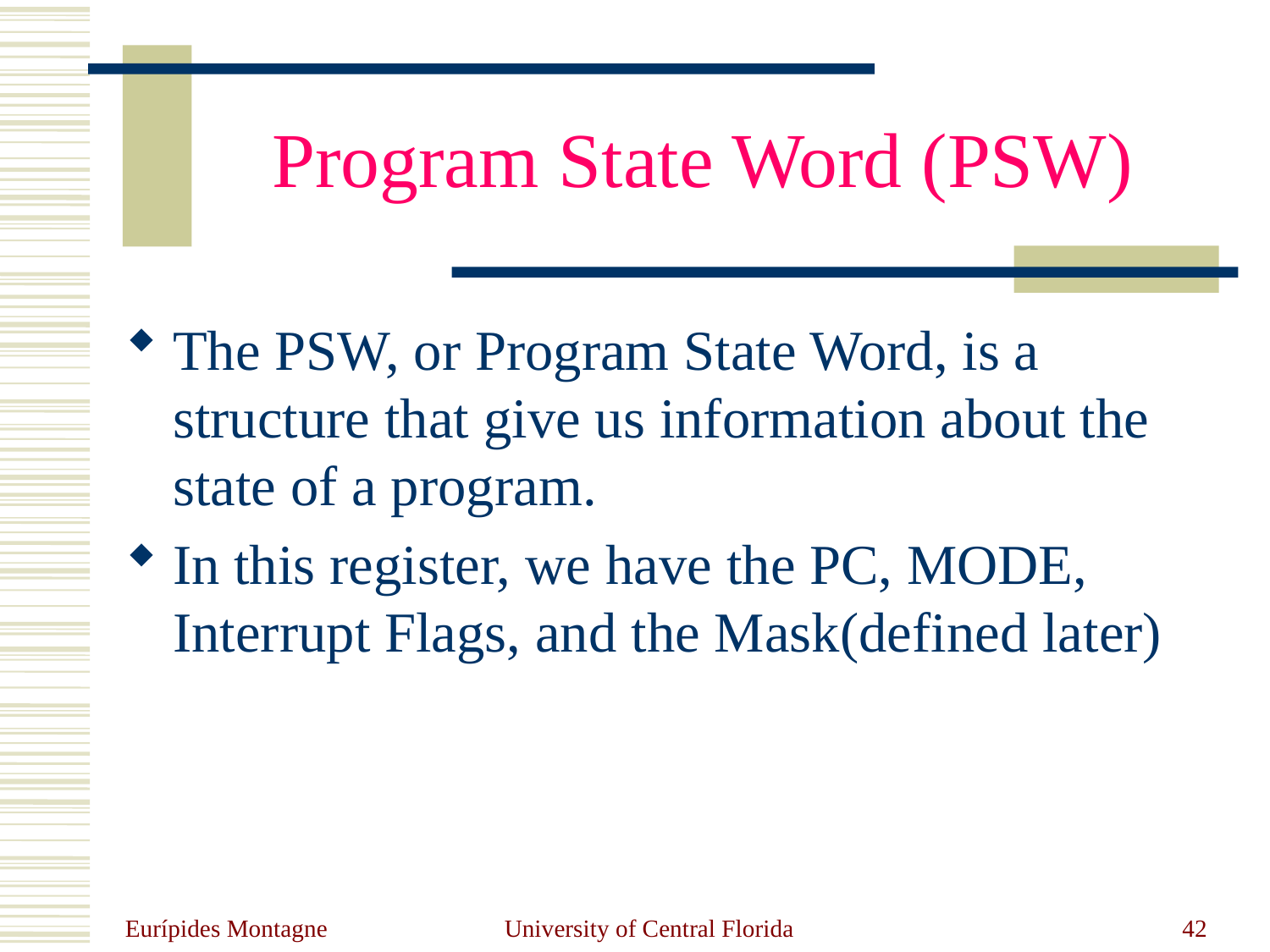

# Program State Word (PSW)
The PSW, or Program State Word, is a structure that give us information about the state of a program.
In this register, we have the PC, MODE, Interrupt Flags, and the Mask(defined later)
Eurípides Montagne
University of Central Florida
42